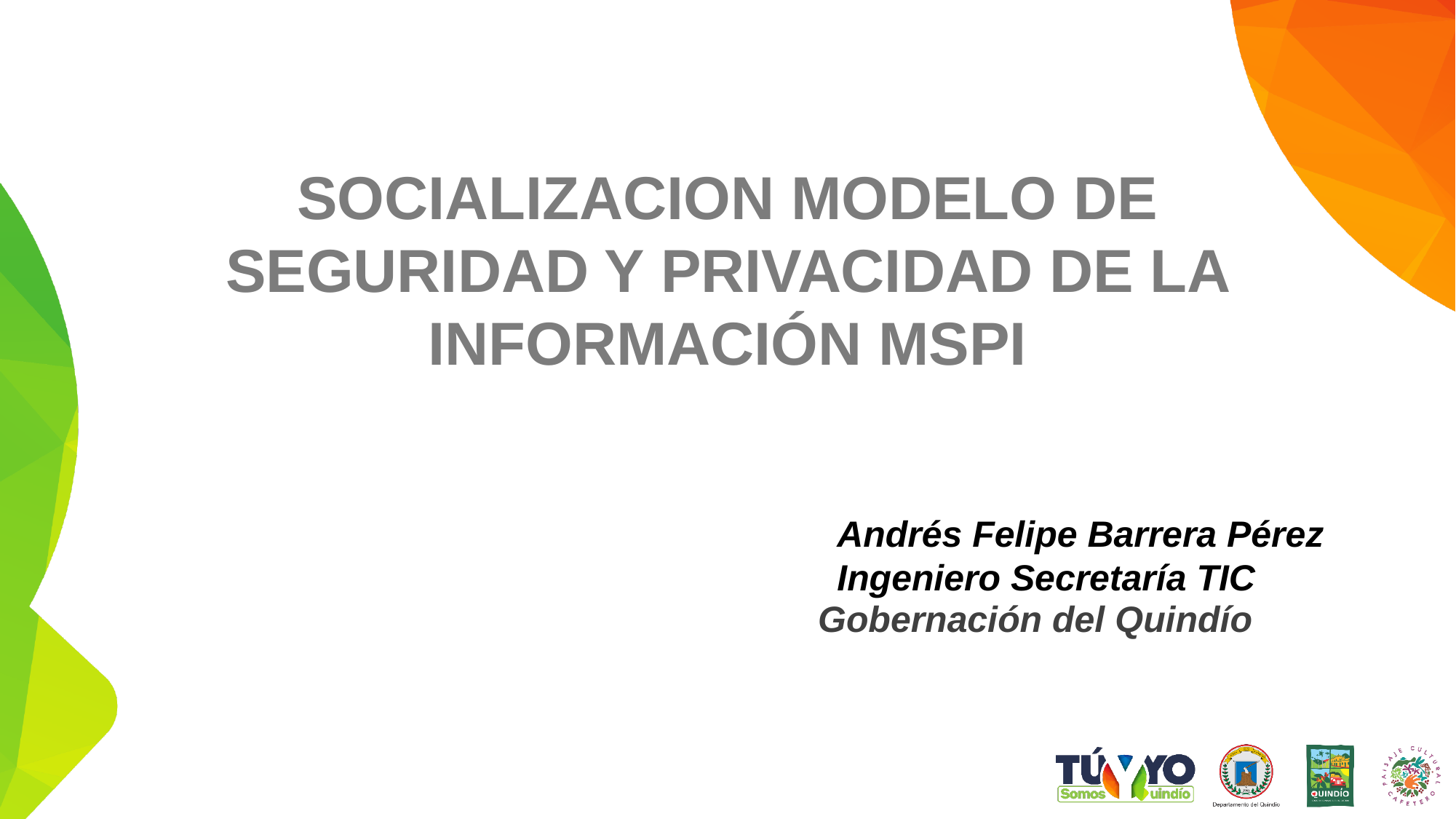

SOCIALIZACION MODELO DE SEGURIDAD Y PRIVACIDAD DE LA INFORMACIÓN MSPI

Gobernación del Quindío
Andrés Felipe Barrera Pérez
Ingeniero Secretaría TIC